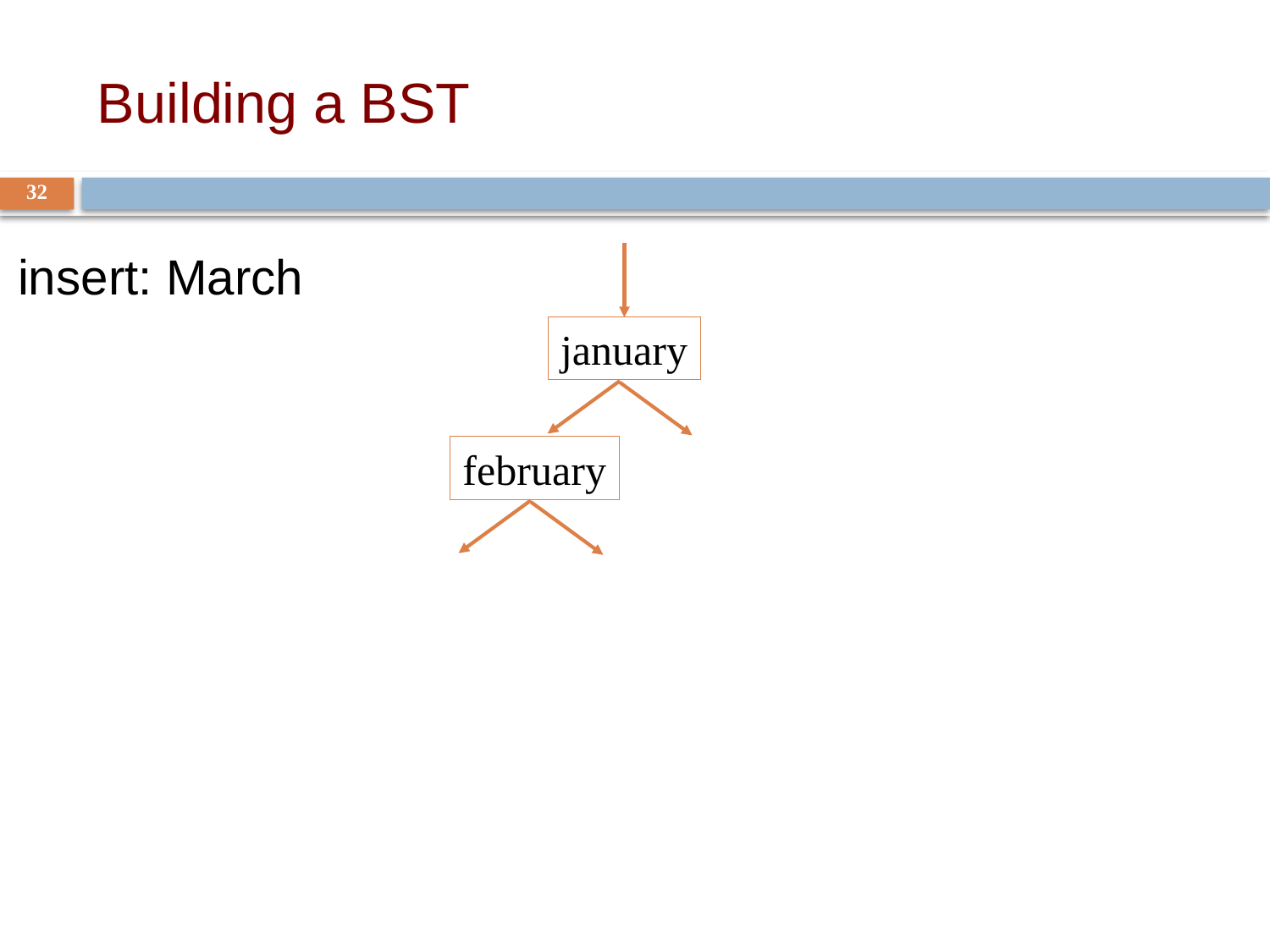

# Building a BST
32
insert: March
january
february